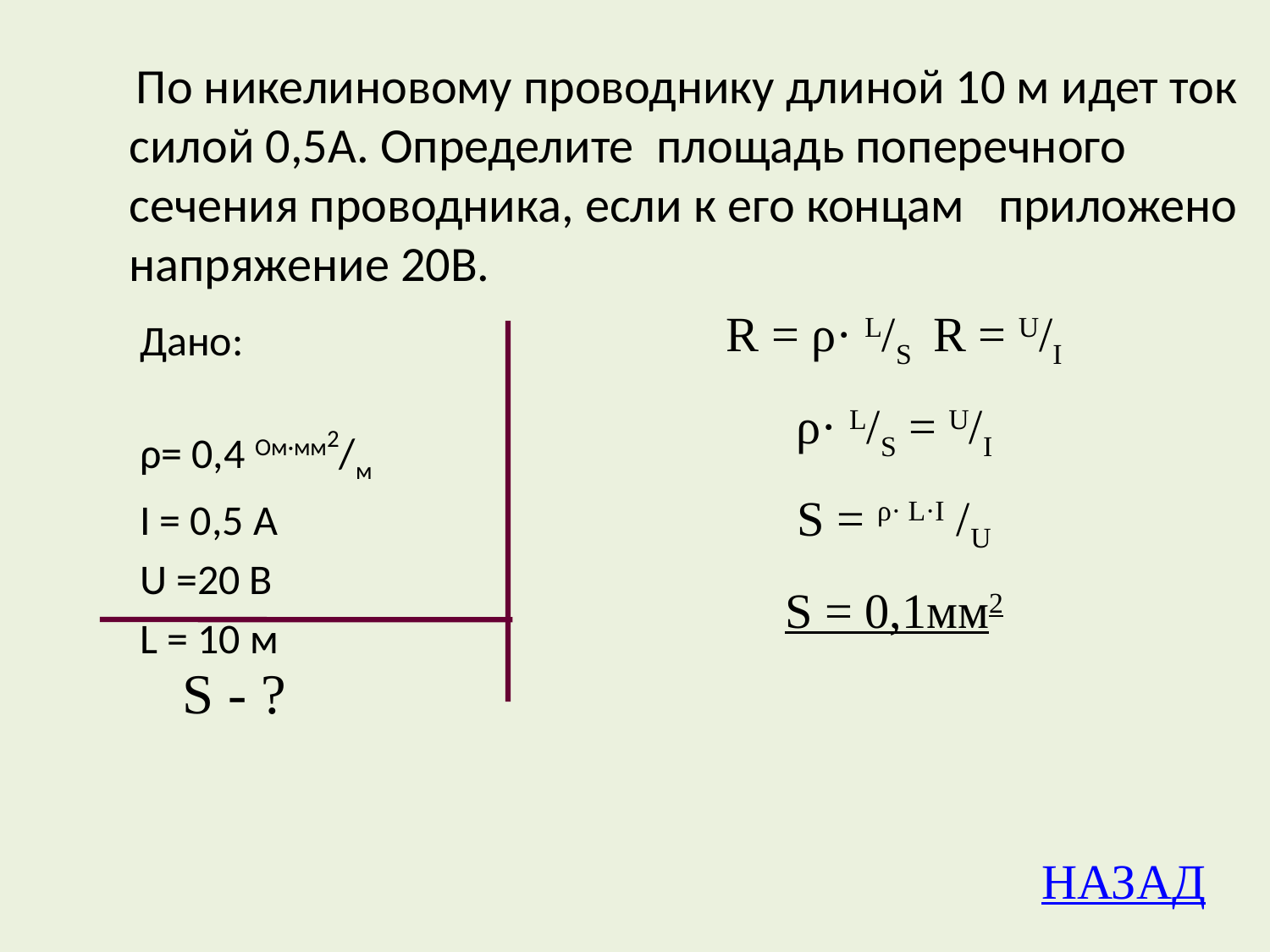

# По никелиновому проводнику длиной 10 м идет ток силой 0,5А. Определите  площадь поперечного сечения проводника, если к его концам   приложено  напряжение 20В.
R = ρ· L/S   R = U/I
ρ· L/S = U/I
S = ρ· L·I /U
S = 0,1мм2
Дано:
ρ= 0,4 Ом·мм2/м
I = 0,5 A
U =20 B
L = 10 м

S - ?
НАЗАД